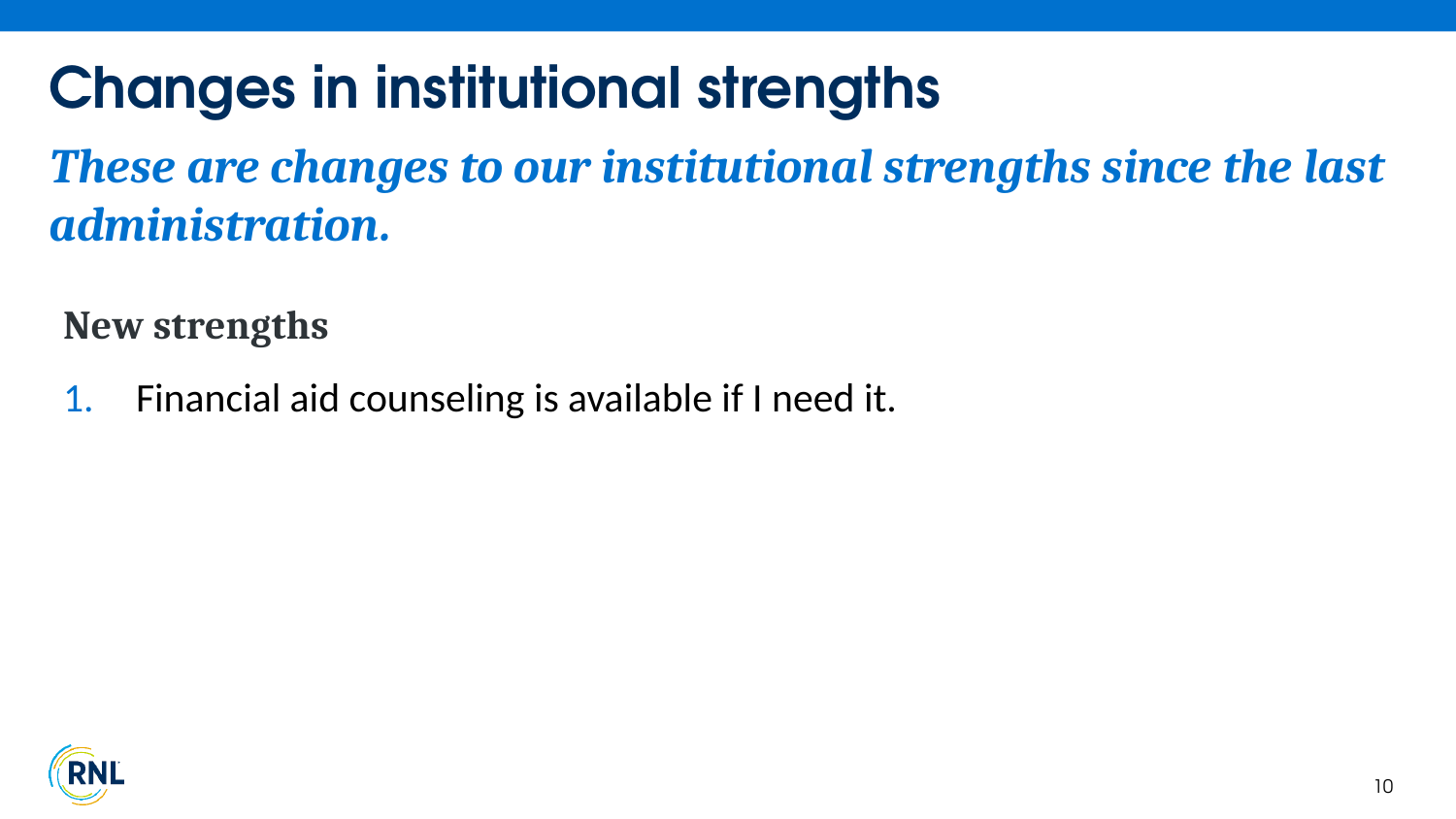

# Changes in institutional strengths
These are changes to our institutional strengths since the last administration.

New strengths
Financial aid counseling is available if I need it.